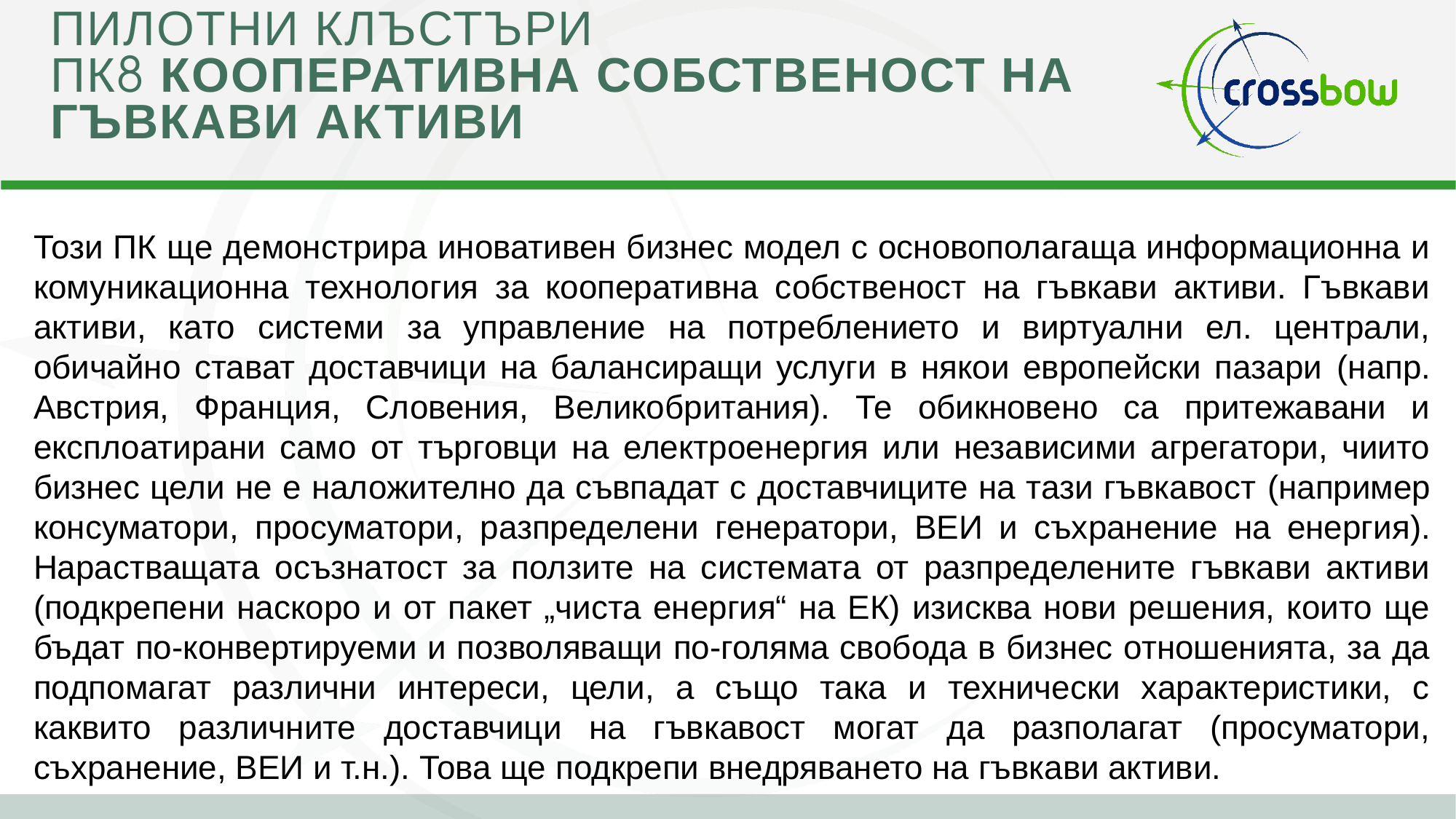

# Пилотни клъстъри ПК8 Кооперативна собственост на гъвкави активи
Този ПК ще демонстрира иновативен бизнес модел с основополагаща информационна и комуникационна технология за кооперативна собственост на гъвкави активи. Гъвкави активи, като системи за управление на потреблението и виртуални ел. централи, обичайно стават доставчици на балансиращи услуги в някои европейски пазари (напр. Австрия, Франция, Словения, Великобритания). Те обикновено са притежавани и експлоатирани само от търговци на електроенергия или независими агрегатори, чиито бизнес цели не е наложително да съвпадат с доставчиците на тази гъвкавост (например консуматори, просуматори, разпределени генератори, ВЕИ и съхранение на енергия). Нарастващата осъзнатост за ползите на системата от разпределените гъвкави активи (подкрепени наскоро и от пакет „чиста енергия“ на ЕК) изисква нови решения, които ще бъдат по-конвертируеми и позволяващи по-голяма свобода в бизнес отношенията, за да подпомагат различни интереси, цели, а също така и технически характеристики, с каквито различните доставчици на гъвкавост могат да разполагат (просуматори, съхранение, ВЕИ и т.н.). Това ще подкрепи внедряването на гъвкави активи.